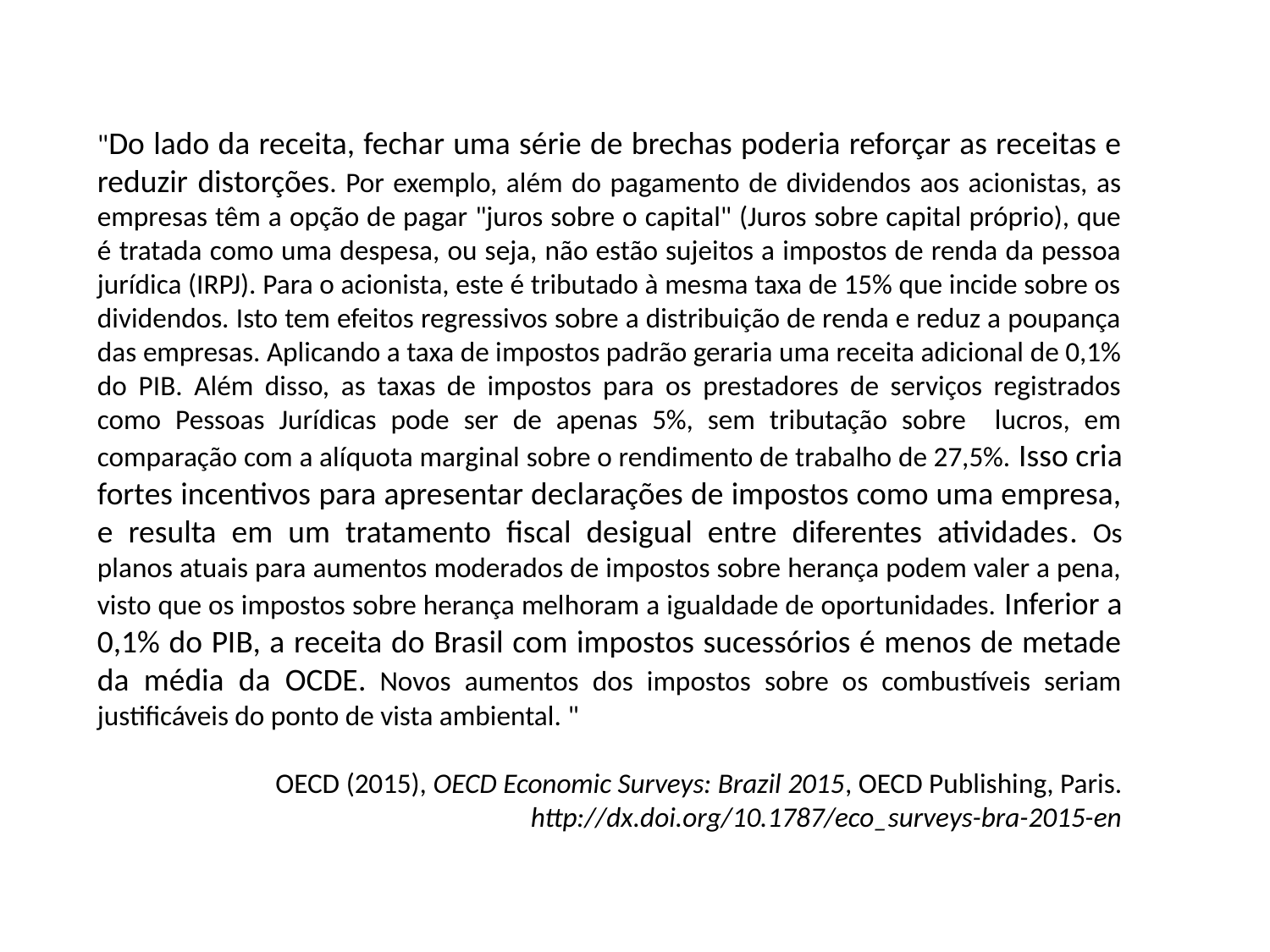

"Do lado da receita, fechar uma série de brechas poderia reforçar as receitas e reduzir distorções. Por exemplo, além do pagamento de dividendos aos acionistas, as empresas têm a opção de pagar "juros sobre o capital" (Juros sobre capital próprio), que é tratada como uma despesa, ou seja, não estão sujeitos a impostos de renda da pessoa jurídica (IRPJ). Para o acionista, este é tributado à mesma taxa de 15% que incide sobre os dividendos. Isto tem efeitos regressivos sobre a distribuição de renda e reduz a poupança das empresas. Aplicando a taxa de impostos padrão geraria uma receita adicional de 0,1% do PIB. Além disso, as taxas de impostos para os prestadores de serviços registrados como Pessoas Jurídicas pode ser de apenas 5%, sem tributação sobre  lucros, em comparação com a alíquota marginal sobre o rendimento de trabalho de 27,5%. Isso cria fortes incentivos para apresentar declarações de impostos como uma empresa, e resulta em um tratamento fiscal desigual entre diferentes atividades. Os planos atuais para aumentos moderados de impostos sobre herança podem valer a pena, visto que os impostos sobre herança melhoram a igualdade de oportunidades. Inferior a 0,1% do PIB, a receita do Brasil com impostos sucessórios é menos de metade da média da OCDE. Novos aumentos dos impostos sobre os combustíveis seriam justificáveis do ponto de vista ambiental. "

OECD (2015), OECD Economic Surveys: Brazil 2015, OECD Publishing, Paris.
http://dx.doi.org/10.1787/eco_surveys-bra-2015-en